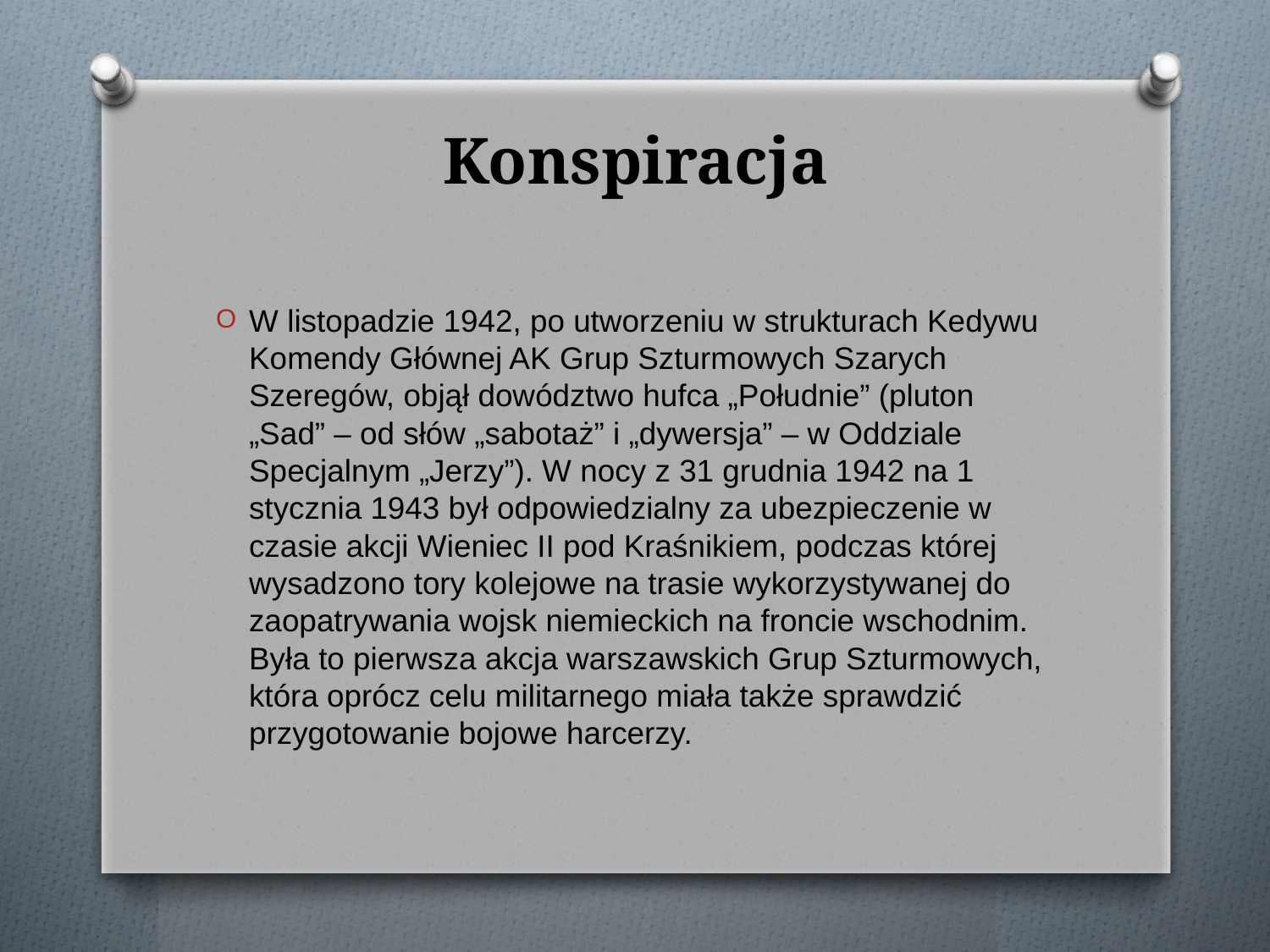

# Konspiracja
W listopadzie 1942, po utworzeniu w strukturach Kedywu Komendy Głównej AK Grup Szturmowych Szarych Szeregów, objął dowództwo hufca „Południe” (pluton „Sad” – od słów „sabotaż” i „dywersja” – w Oddziale Specjalnym „Jerzy”). W nocy z 31 grudnia 1942 na 1 stycznia 1943 był odpowiedzialny za ubezpieczenie w czasie akcji Wieniec II pod Kraśnikiem, podczas której wysadzono tory kolejowe na trasie wykorzystywanej do zaopatrywania wojsk niemieckich na froncie wschodnim. Była to pierwsza akcja warszawskich Grup Szturmowych, która oprócz celu militarnego miała także sprawdzić przygotowanie bojowe harcerzy.